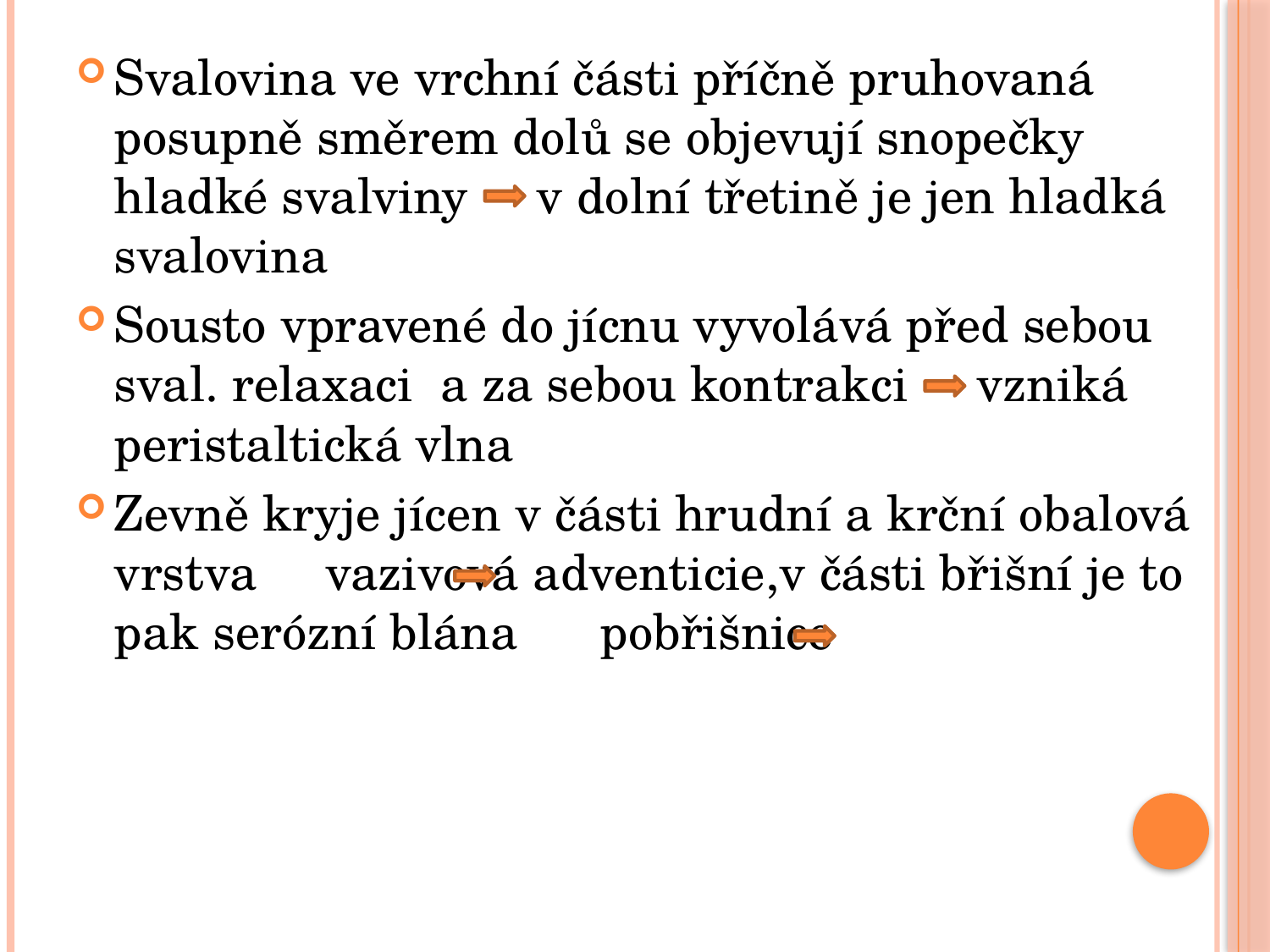

Svalovina ve vrchní části příčně pruhovaná posupně směrem dolů se objevují snopečky hladké svalviny     v dolní třetině je jen hladká svalovina
Sousto vpravené do jícnu vyvolává před sebou sval. relaxaci  a za sebou kontrakci     vzniká peristaltická vlna
Zevně kryje jícen v části hrudní a krční obalová vrstva     vazivová adventicie,v části břišní je to pak serózní blána      pobřišnice